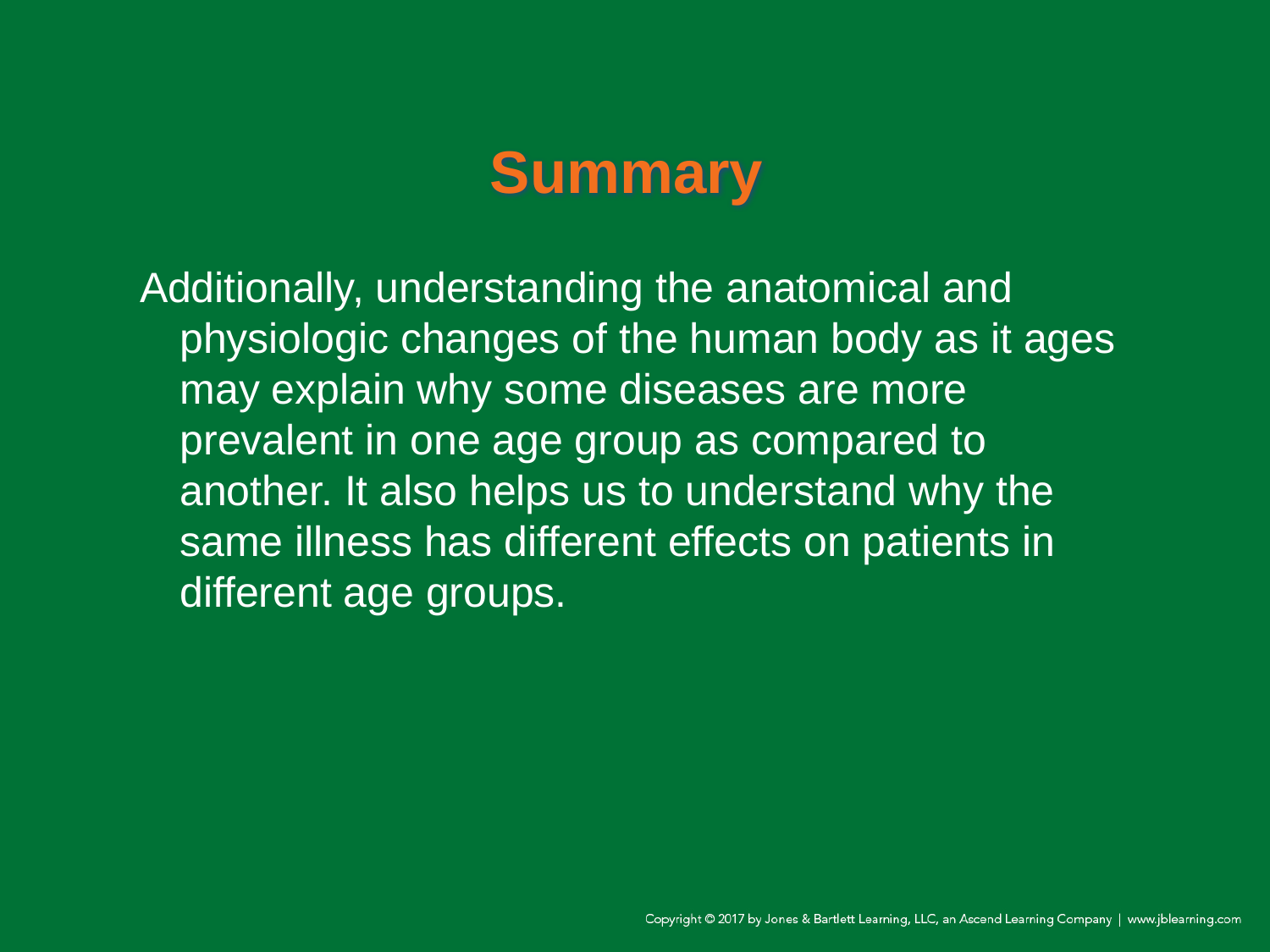

# Summary
Additionally, understanding the anatomical and physiologic changes of the human body as it ages may explain why some diseases are more prevalent in one age group as compared to another. It also helps us to understand why the same illness has different effects on patients in different age groups.